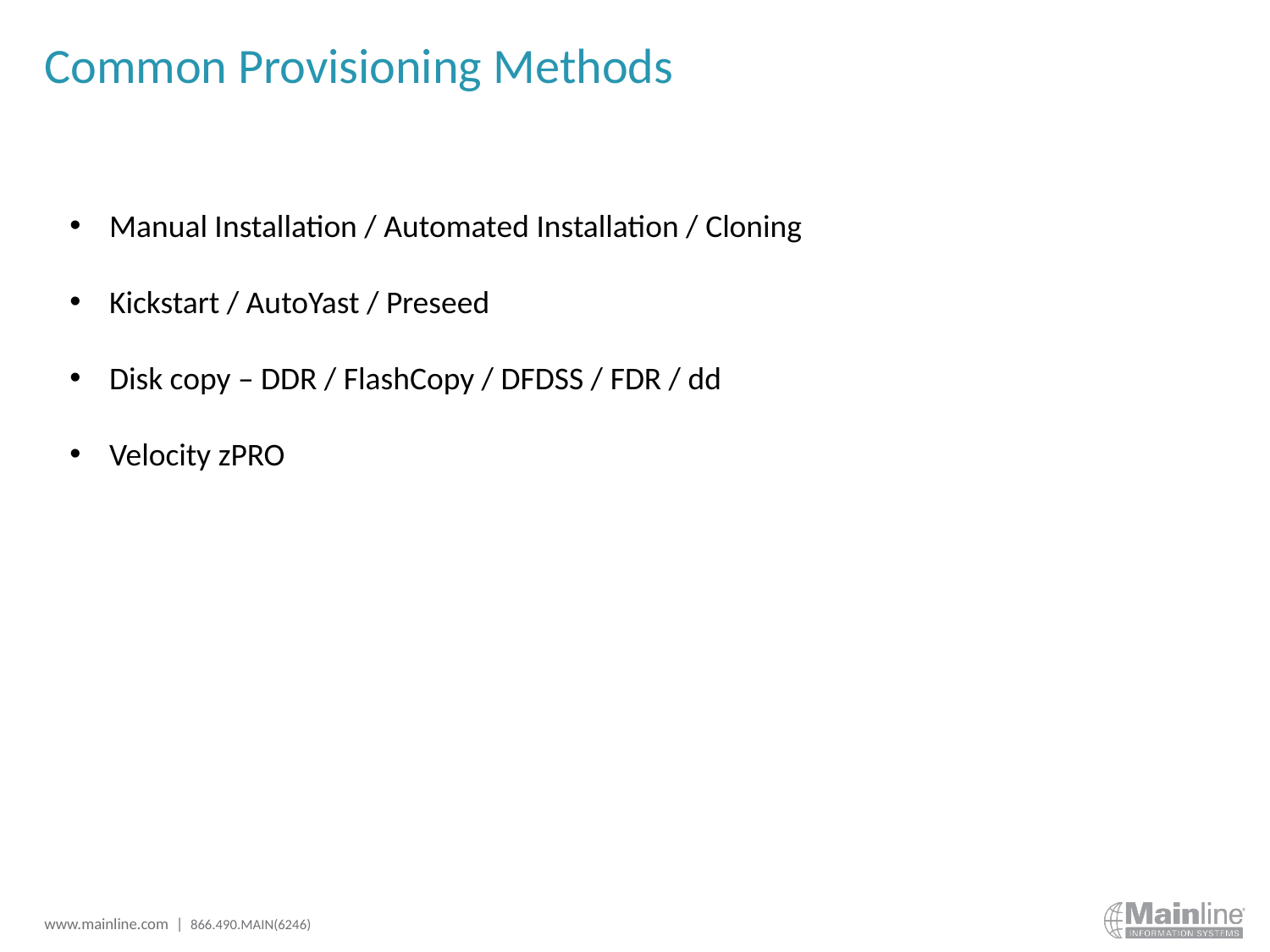

# Common Provisioning Methods
Manual Installation / Automated Installation / Cloning

Kickstart / AutoYast / Preseed

Disk copy – DDR / FlashCopy / DFDSS / FDR / dd

Velocity zPRO